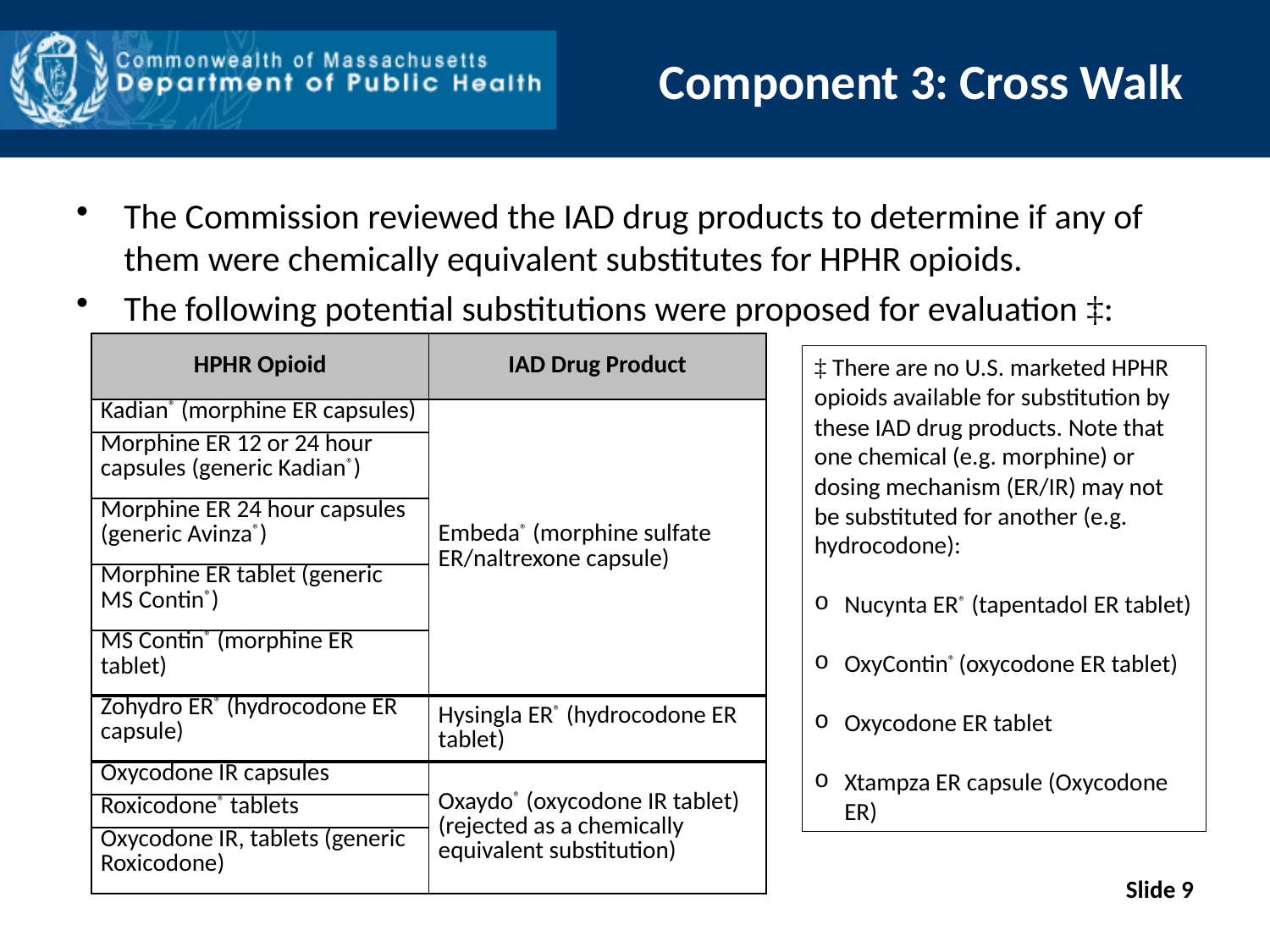

Component 3: Cross Walk
The Commission reviewed the IAD drug products to determine if any of them were chemically equivalent substitutes for HPHR opioids.
The following potential substitutions were proposed for evaluation ‡:

| HPHR Opioid | IAD Drug Product |
| --- | --- |
| Kadian® (morphine ER capsules) | Embeda® (morphine sulfate ER/naltrexone capsule) |
| Morphine ER 12 or 24 hour capsules (generic Kadian®) |  |
| Morphine ER 24 hour capsules (generic Avinza®) |  |
| Morphine ER tablet (generic MS Contin®) |  |
| MS Contin® (morphine ER tablet) |  |
| Zohydro ER® (hydrocodone ER capsule) | Hysingla ER® (hydrocodone ER tablet) |
| Oxycodone IR capsules | Oxaydo® (oxycodone IR tablet) (rejected as a chemically equivalent substitution) |
| Roxicodone® tablets |  |
| Oxycodone IR, tablets (generic Roxicodone) |  |
‡ There are no U.S. marketed HPHR opioids available for substitution by these IAD drug products. Note that one chemical (e.g. morphine) or dosing mechanism (ER/IR) may not be substituted for another (e.g. hydrocodone):

Nucynta ER® (tapentadol ER tablet)

OxyContin® (oxycodone ER tablet)

Oxycodone ER tablet

Xtampza ER capsule (Oxycodone ER)
Slide 9